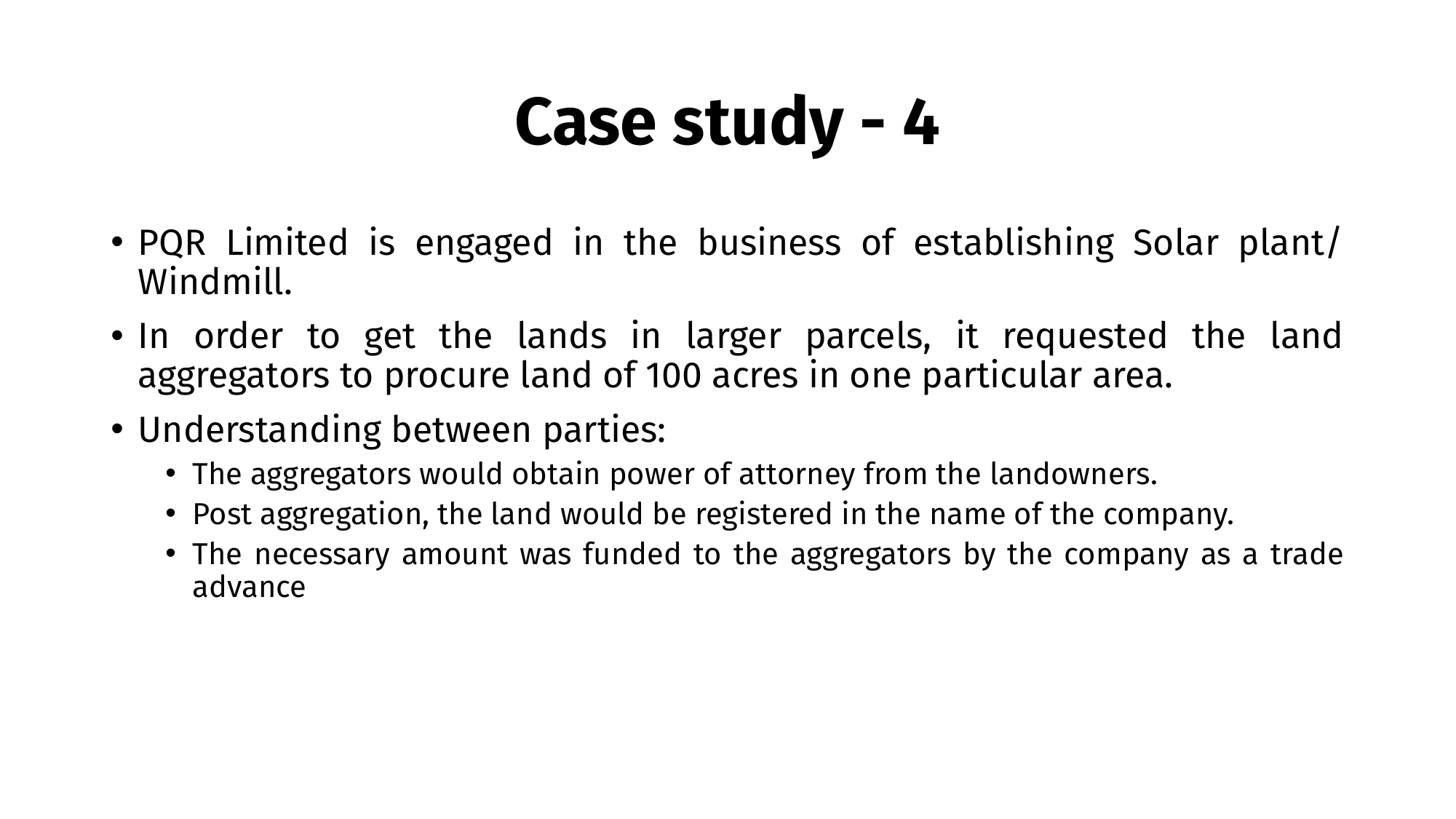

# Case study - 4

PQR Limited is engaged in the business of establishing Solar plant/ Windmill.
In order to get the lands in larger parcels, it requested the land aggregators to procure land of 100 acres in one particular area.
Understanding between parties:
The aggregators would obtain power of attorney from the landowners.
Post aggregation, the land would be registered in the name of the company.
The necessary amount was funded to the aggregators by the company as a trade advance